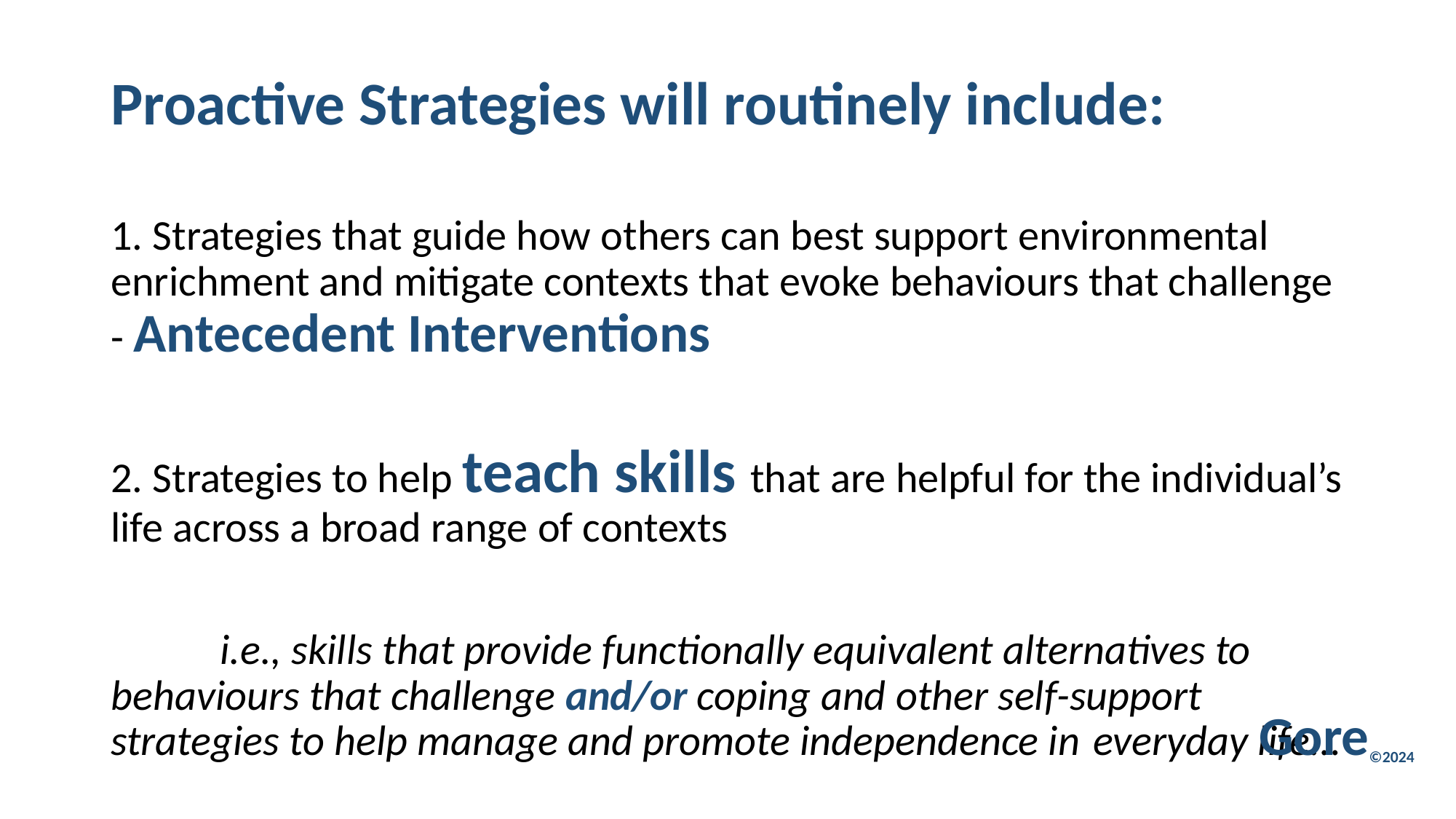

Proactive Strategies will routinely include:

1. Strategies that guide how others can best support environmental enrichment and mitigate contexts that evoke behaviours that challenge - Antecedent Interventions

2. Strategies to help teach skills that are helpful for the individual’s life across a broad range of contexts

	i.e., skills that provide functionally equivalent alternatives to  	behaviours that challenge and/or coping and other self-support 	strategies to help manage and promote independence in 	everyday life…

Gore©2024